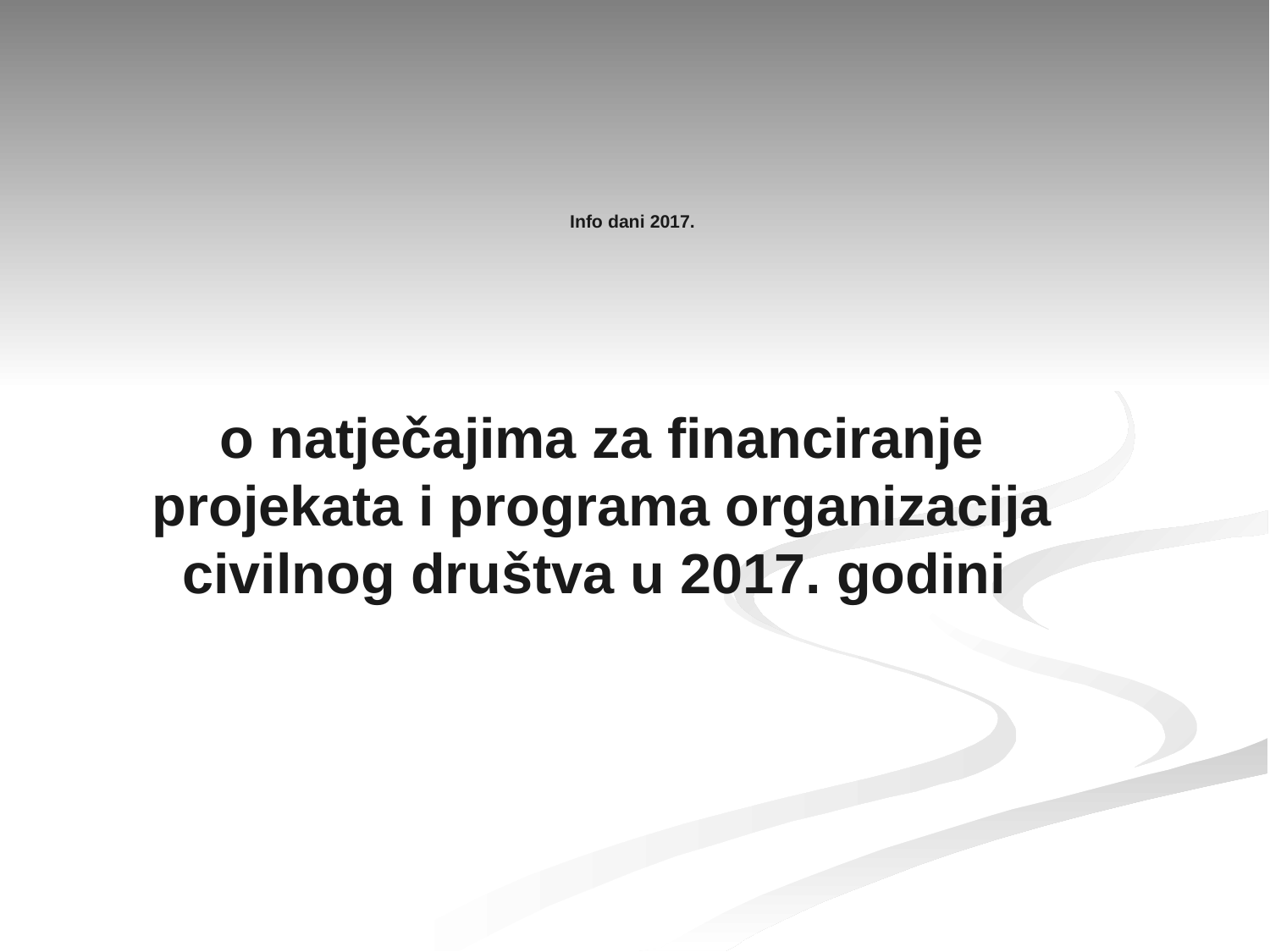

# Info dani 2017.

o natječajima za financiranje projekata i programa organizacija civilnog društva u 2017. godini